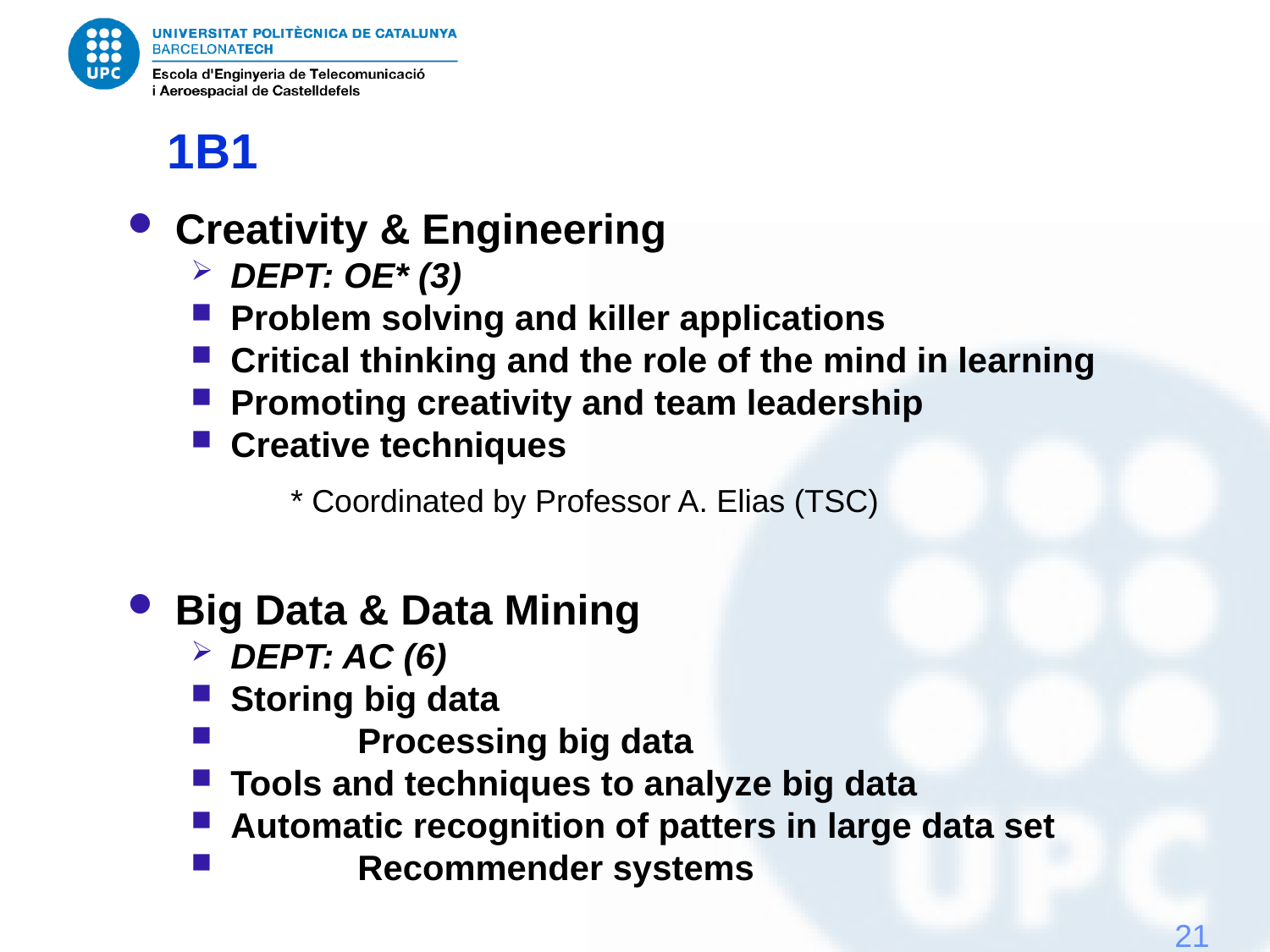

# 1B1
Creativity & Engineering
DEPT: OE* (3)
Problem solving and killer applications
Critical thinking and the role of the mind in learning
Promoting creativity and team leadership
Creative techniques

Big Data & Data Mining
DEPT: AC (6)
Storing big data
	Processing big data
Tools and techniques to analyze big data
Automatic recognition of patters in large data set
	Recommender systems

* Coordinated by Professor A. Elias (TSC)